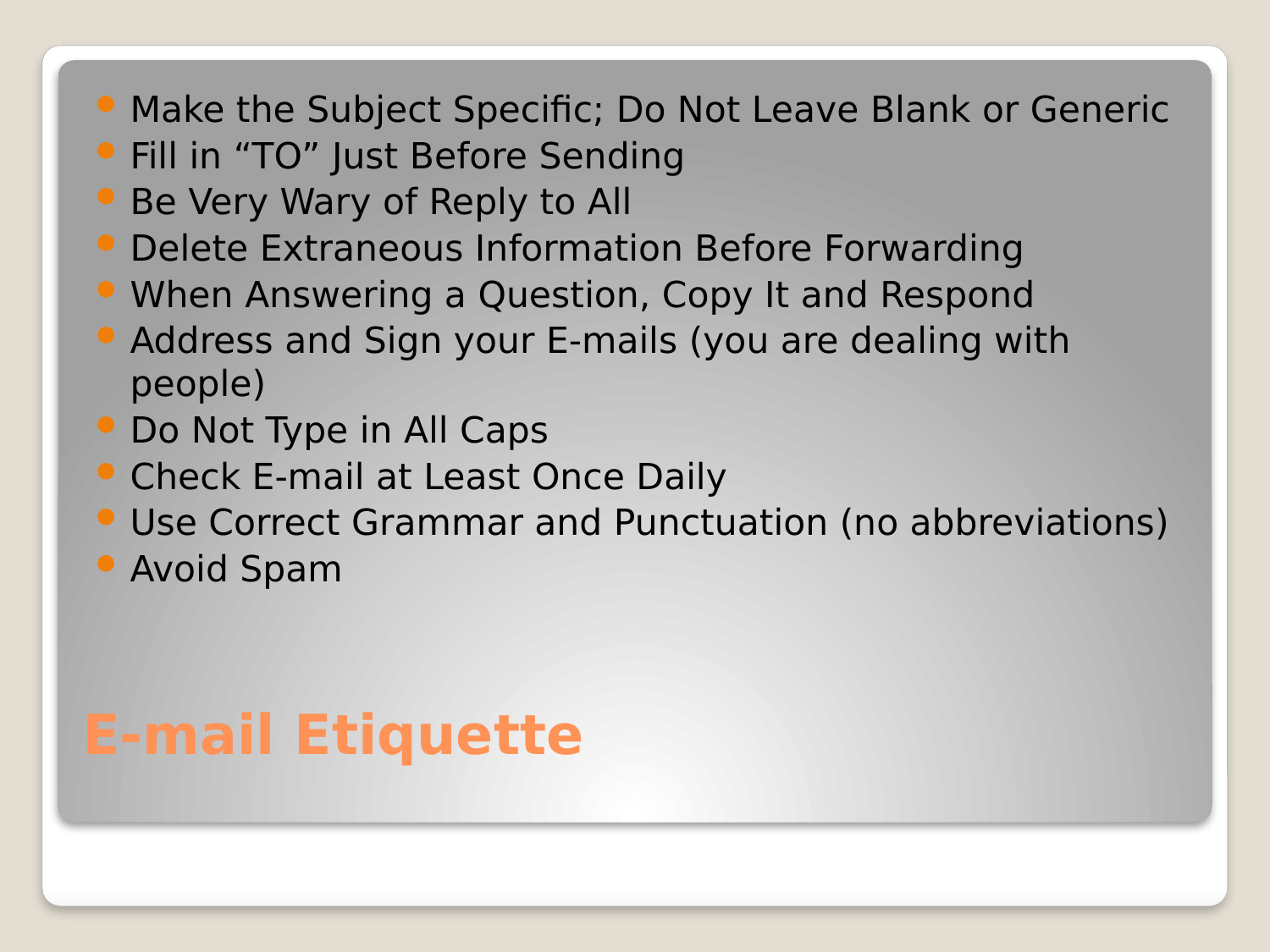

Make the Subject Specific; Do Not Leave Blank or Generic
Fill in “TO” Just Before Sending
Be Very Wary of Reply to All
Delete Extraneous Information Before Forwarding
When Answering a Question, Copy It and Respond
Address and Sign your E-mails (you are dealing with people)
Do Not Type in All Caps
Check E-mail at Least Once Daily
Use Correct Grammar and Punctuation (no abbreviations)
Avoid Spam

# E-mail Etiquette